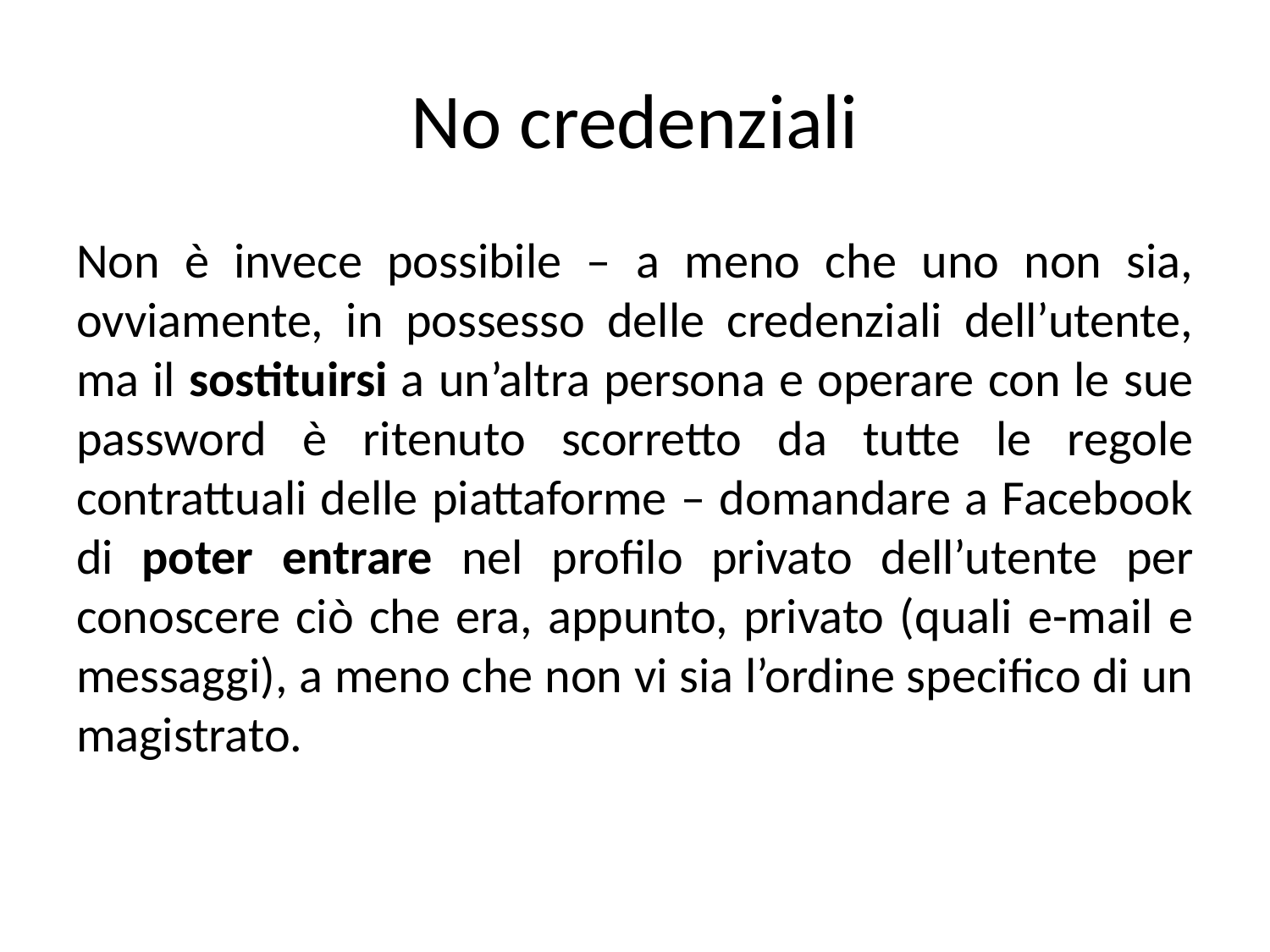

# No credenziali
Non è invece possibile – a meno che uno non sia, ovviamente, in possesso delle credenziali dell’utente, ma il sostituirsi a un’altra persona e operare con le sue password è ritenuto scorretto da tutte le regole contrattuali delle piattaforme – domandare a Facebook di poter entrare nel profilo privato dell’utente per conoscere ciò che era, appunto, privato (quali e-mail e messaggi), a meno che non vi sia l’ordine specifico di un magistrato.